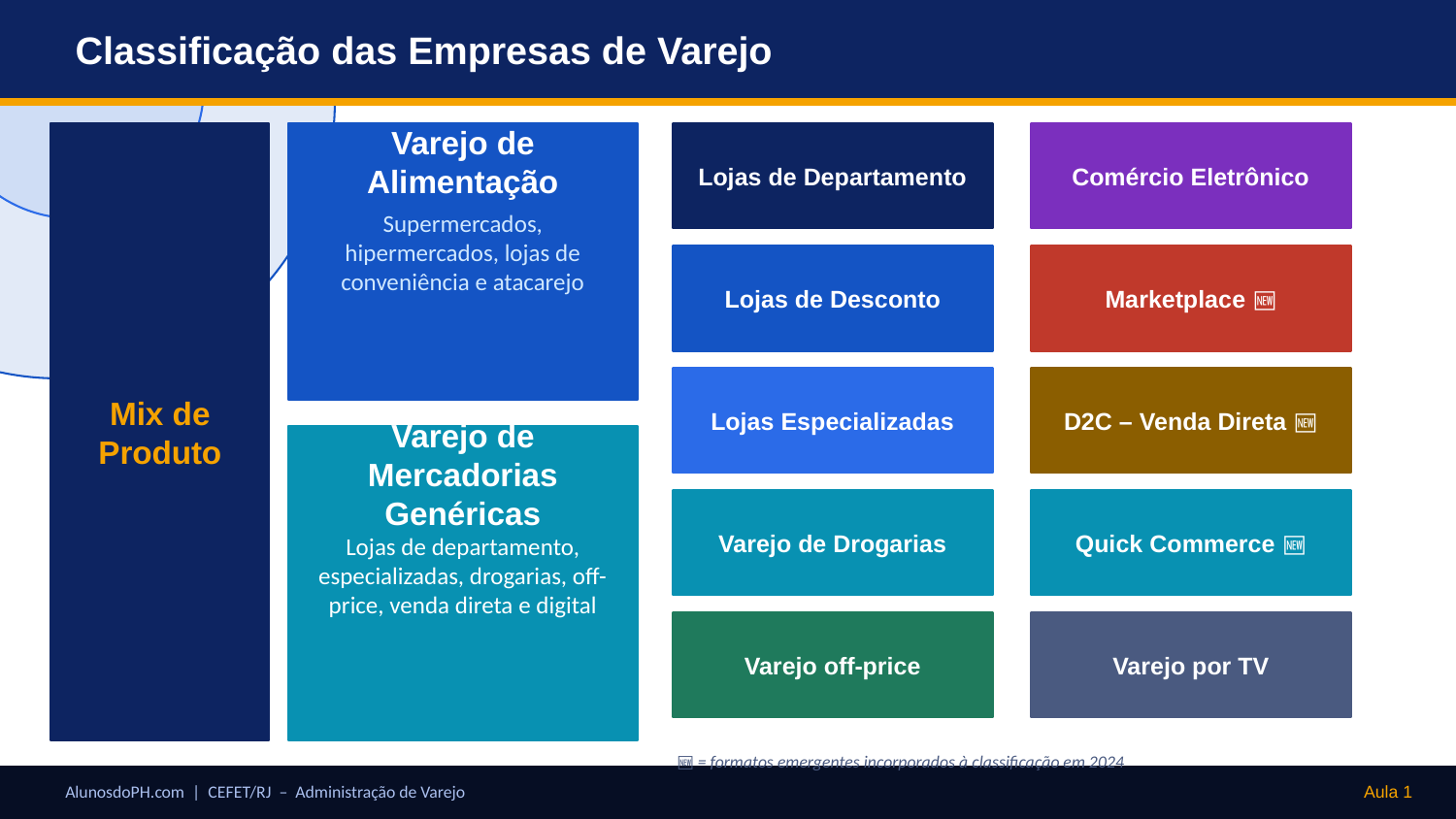

Classificação das Empresas de Varejo

Mix de
Produto

Varejo de Alimentação

Lojas de Departamento

Comércio Eletrônico
Supermercados, hipermercados, lojas de conveniência e atacarejo

Lojas de Desconto

Marketplace 🆕

Lojas Especializadas

D2C – Venda Direta 🆕

Varejo de Mercadorias Genéricas

Varejo de Drogarias

Quick Commerce 🆕
Lojas de departamento, especializadas, drogarias, off-price, venda direta e digital

Varejo off-price

Varejo por TV
🆕 = formatos emergentes incorporados à classificação em 2024

AlunosdoPH.com  |  CEFET/RJ  –  Administração de Varejo
Aula 1